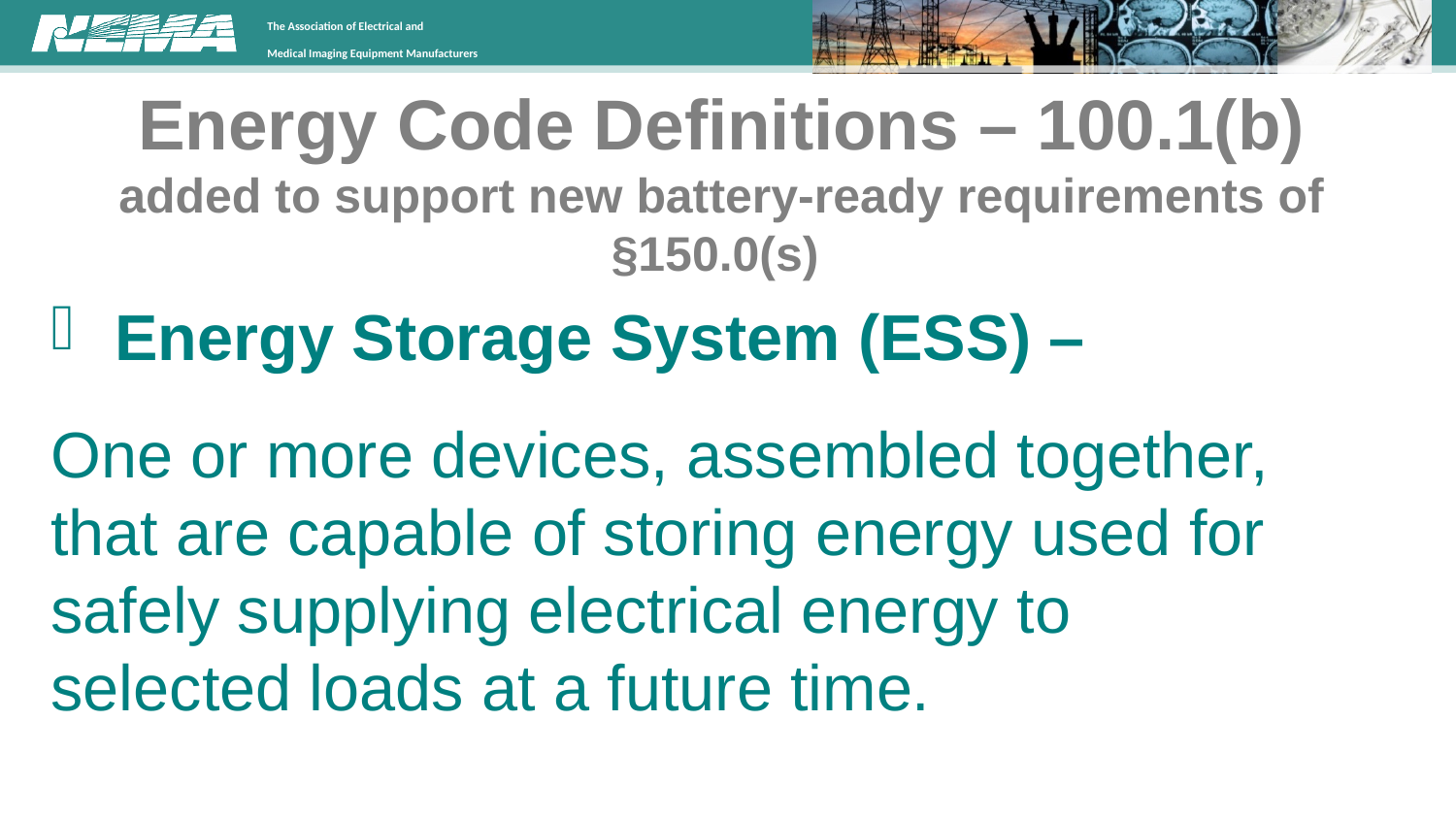

# Energy Code Definitions – 100.1(b) added to support new battery-ready requirements of §150.0(s)
Energy Storage System (ESS) –
One or more devices, assembled together, that are capable of storing energy used for safely supplying electrical energy to selected loads at a future time.